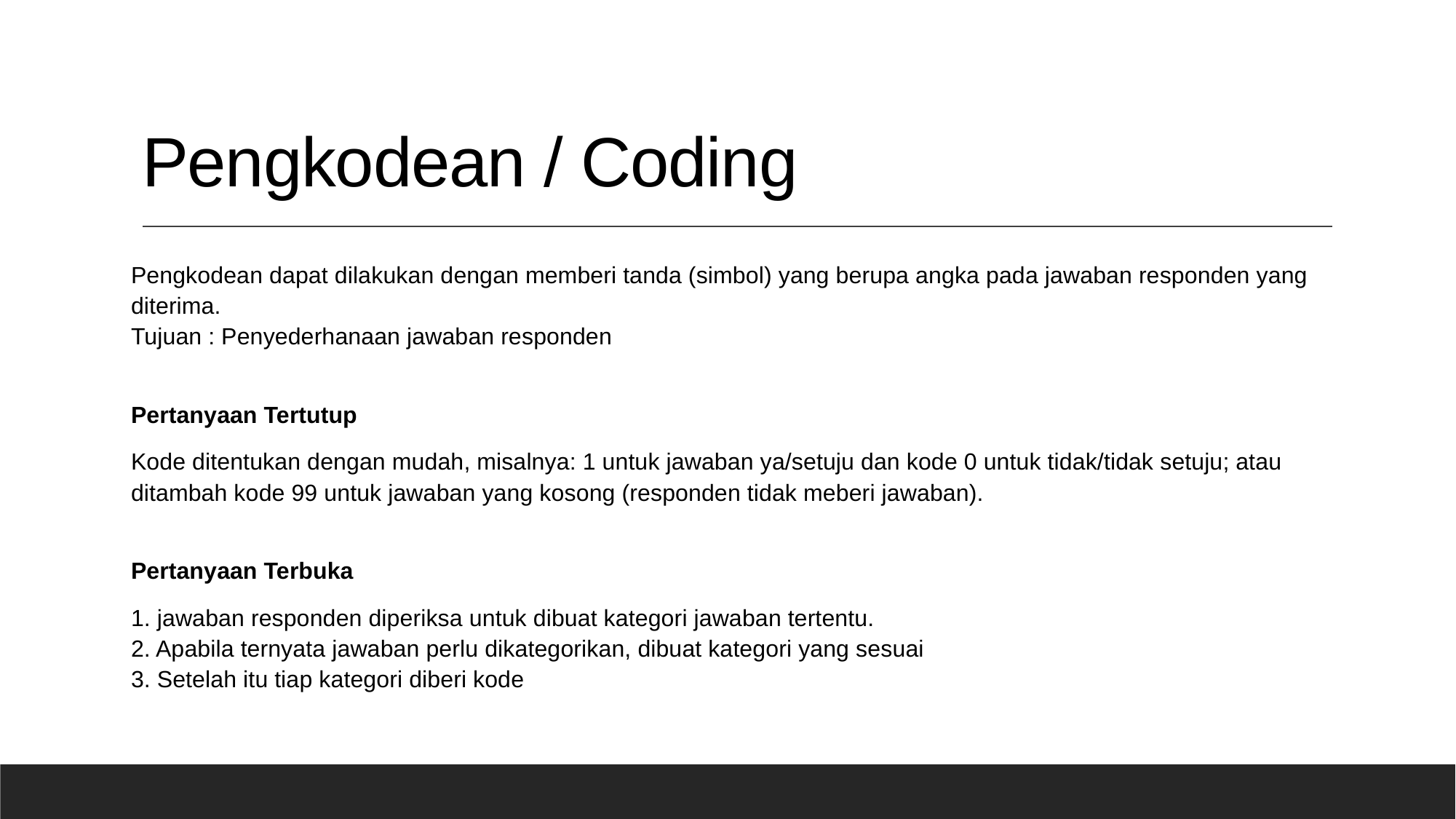

# Pengkodean / Coding
Pengkodean dapat dilakukan dengan memberi tanda (simbol) yang berupa angka pada jawaban responden yang diterima.
Tujuan : Penyederhanaan jawaban responden
Pertanyaan Tertutup
Kode ditentukan dengan mudah, misalnya: 1 untuk jawaban ya/setuju dan kode 0 untuk tidak/tidak setuju; atau ditambah kode 99 untuk jawaban yang kosong (responden tidak meberi jawaban).
Pertanyaan Terbuka
1. jawaban responden diperiksa untuk dibuat kategori jawaban tertentu.
2. Apabila ternyata jawaban perlu dikategorikan, dibuat kategori yang sesuai
3. Setelah itu tiap kategori diberi kode